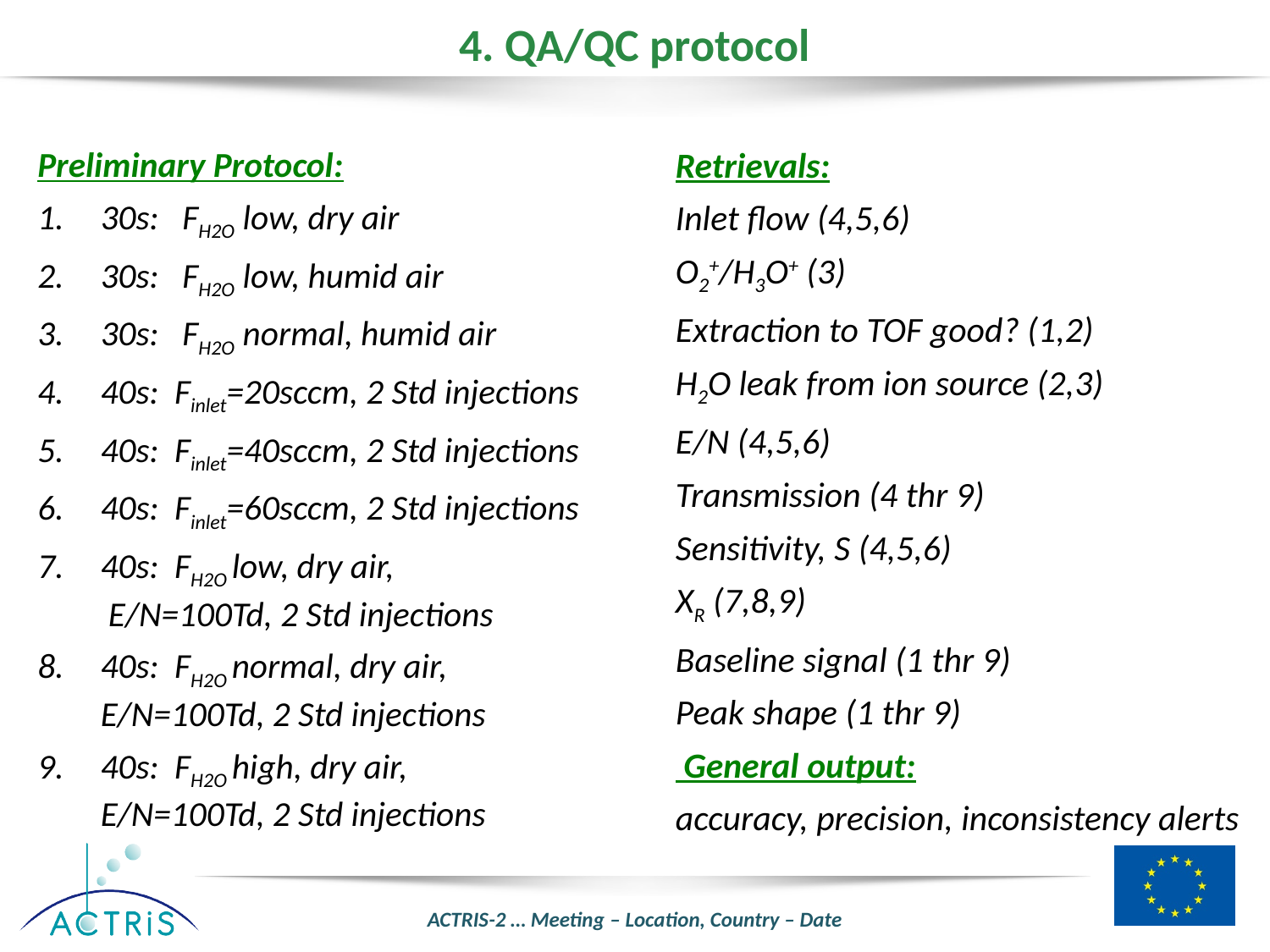

# 4. QA/QC protocol
Preliminary Protocol:
30s:   FH2O low, dry air
30s:   FH2O low, humid air
30s:   FH2O normal, humid air
40s:  Finlet=20sccm, 2 Std injections
40s:  Finlet=40sccm, 2 Std injections
40s:  Finlet=60sccm, 2 Std injections
40s:  FH2O low, dry air,
 E/N=100Td, 2 Std injections
40s:  FH2O normal, dry air,  E/N=100Td, 2 Std injections
40s:  FH2O high, dry air,
E/N=100Td, 2 Std injections

Retrievals:
Inlet flow (4,5,6)
O2+/H3O+ (3)
Extraction to TOF good? (1,2)
H2O leak from ion source (2,3)
E/N (4,5,6)
Transmission (4 thr 9)
Sensitivity, S (4,5,6)
XR (7,8,9)
Baseline signal (1 thr 9)
Peak shape (1 thr 9)
 General output:
accuracy, precision, inconsistency alerts